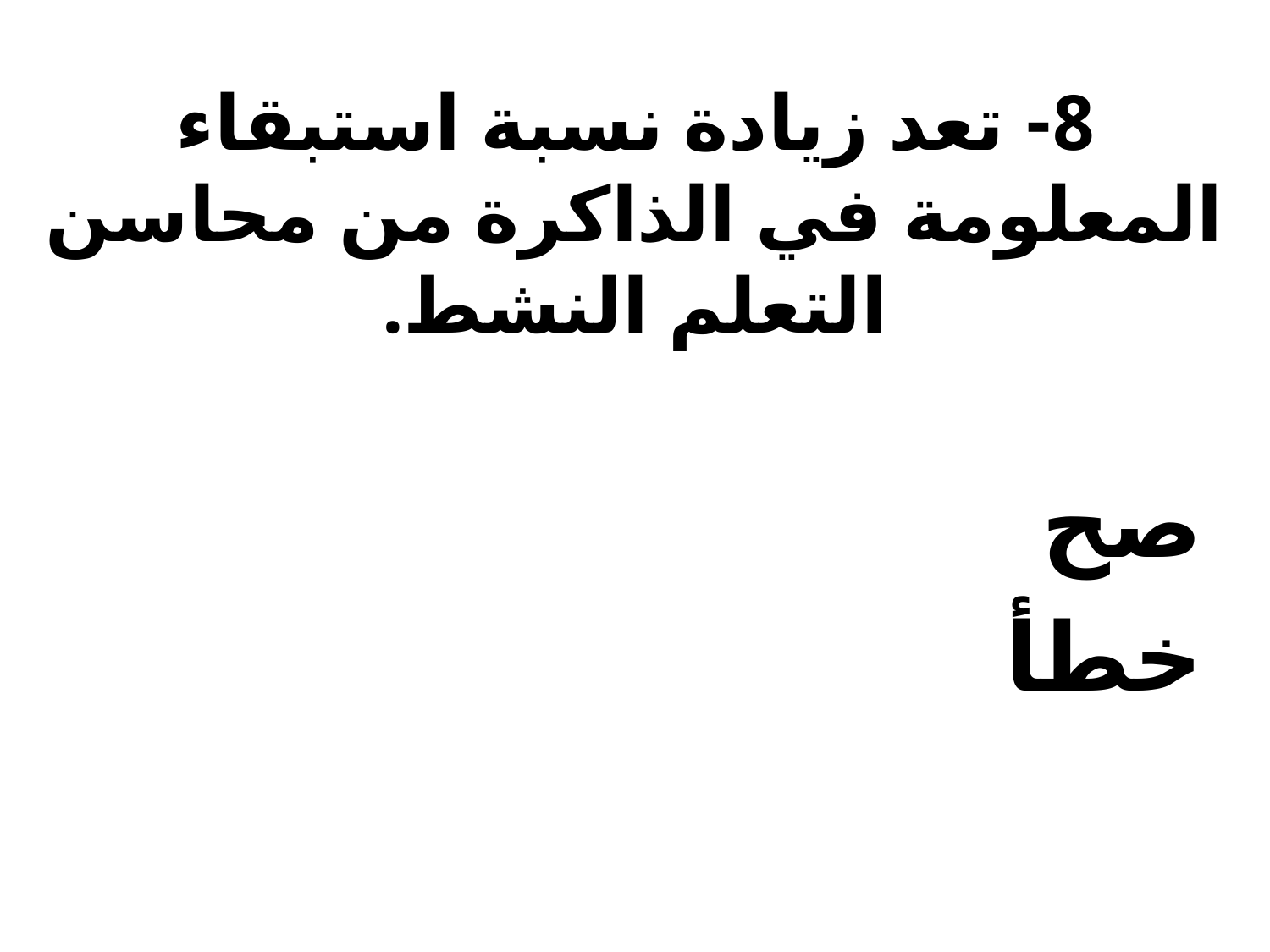

# 8- تعد زيادة نسبة استبقاء المعلومة في الذاكرة من محاسن التعلم النشط.
صح
خطأ